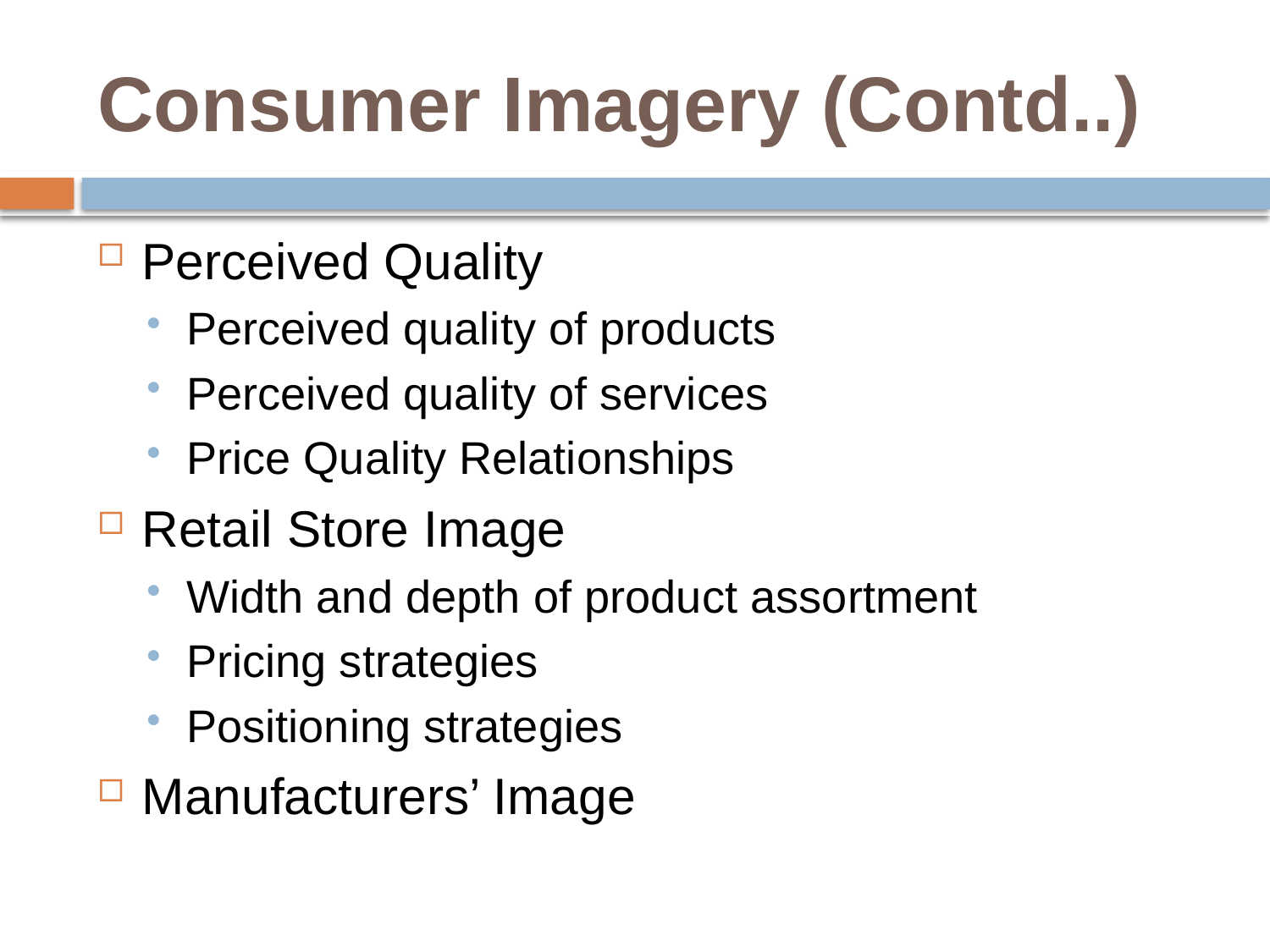

# Consumer Imagery (Contd..)
Perceived Quality
Perceived quality of products
Perceived quality of services
Price Quality Relationships
Retail Store Image
Width and depth of product assortment
Pricing strategies
Positioning strategies
Manufacturers’ Image